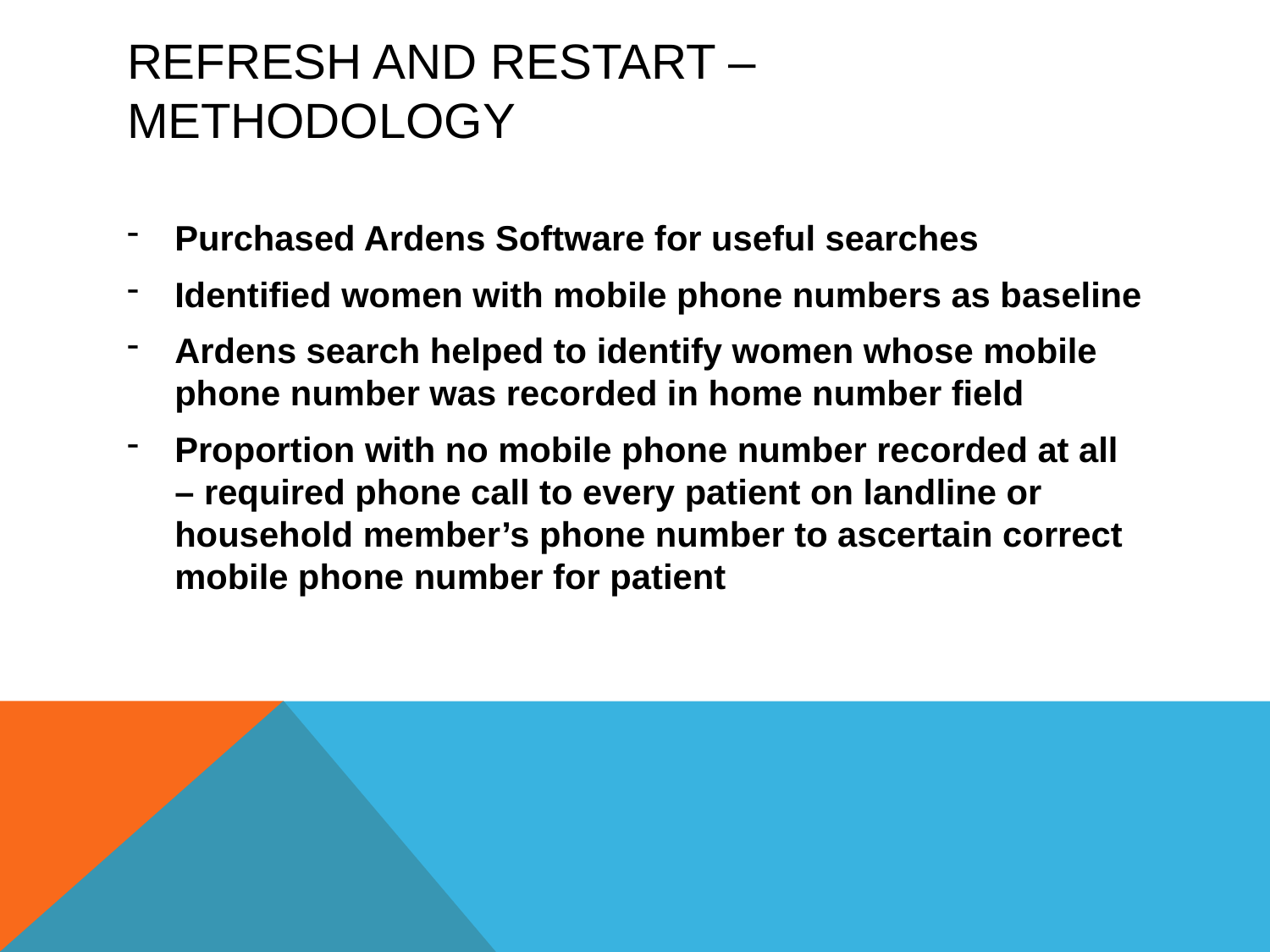

# REFRESH AND RESTART – METHODOLOGY

Purchased Ardens Software for useful searches
Identified women with mobile phone numbers as baseline
Ardens search helped to identify women whose mobile phone number was recorded in home number field
Proportion with no mobile phone number recorded at all – required phone call to every patient on landline or household member’s phone number to ascertain correct mobile phone number for patient